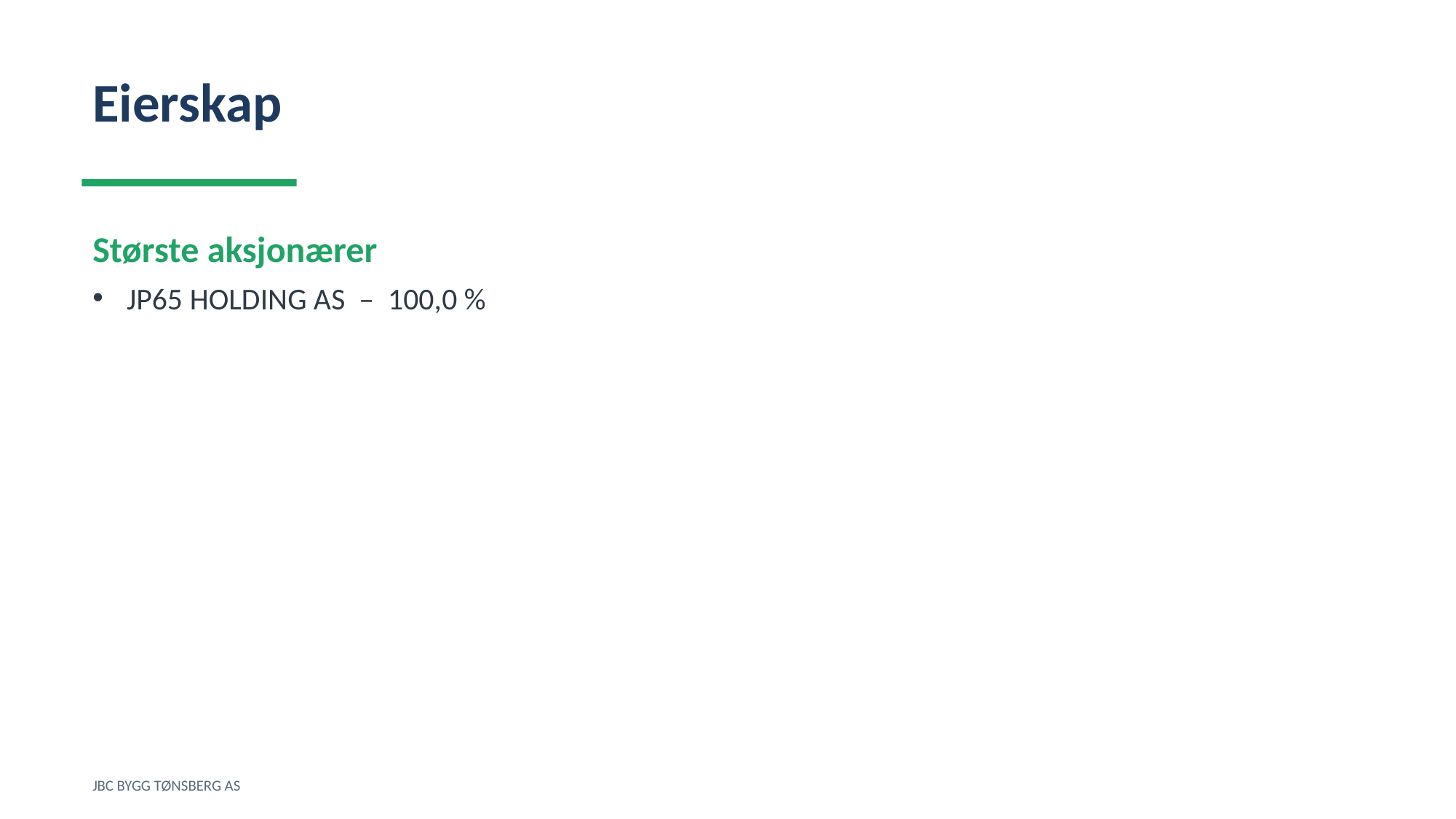

Eierskap

Største aksjonærer
JP65 HOLDING AS  –  100,0 %
JBC BYGG TØNSBERG AS